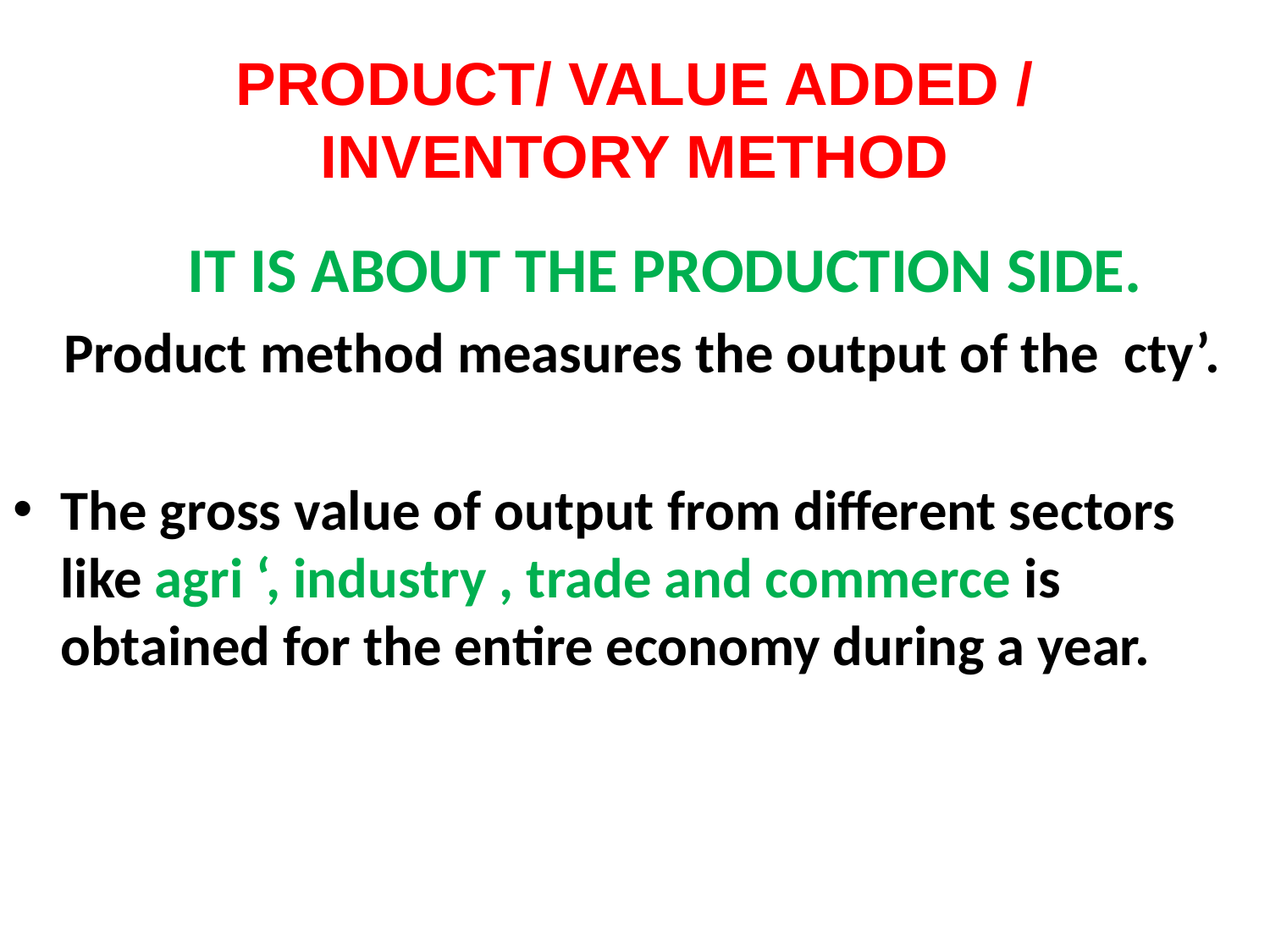

# PRODUCT/ VALUE ADDED / INVENTORY METHOD
		IT IS ABOUT THE PRODUCTION SIDE.
    Product method measures the output of the  cty’.

The gross value of output from different sectors like agri ‘, industry , trade and commerce is obtained for the entire economy during a year.